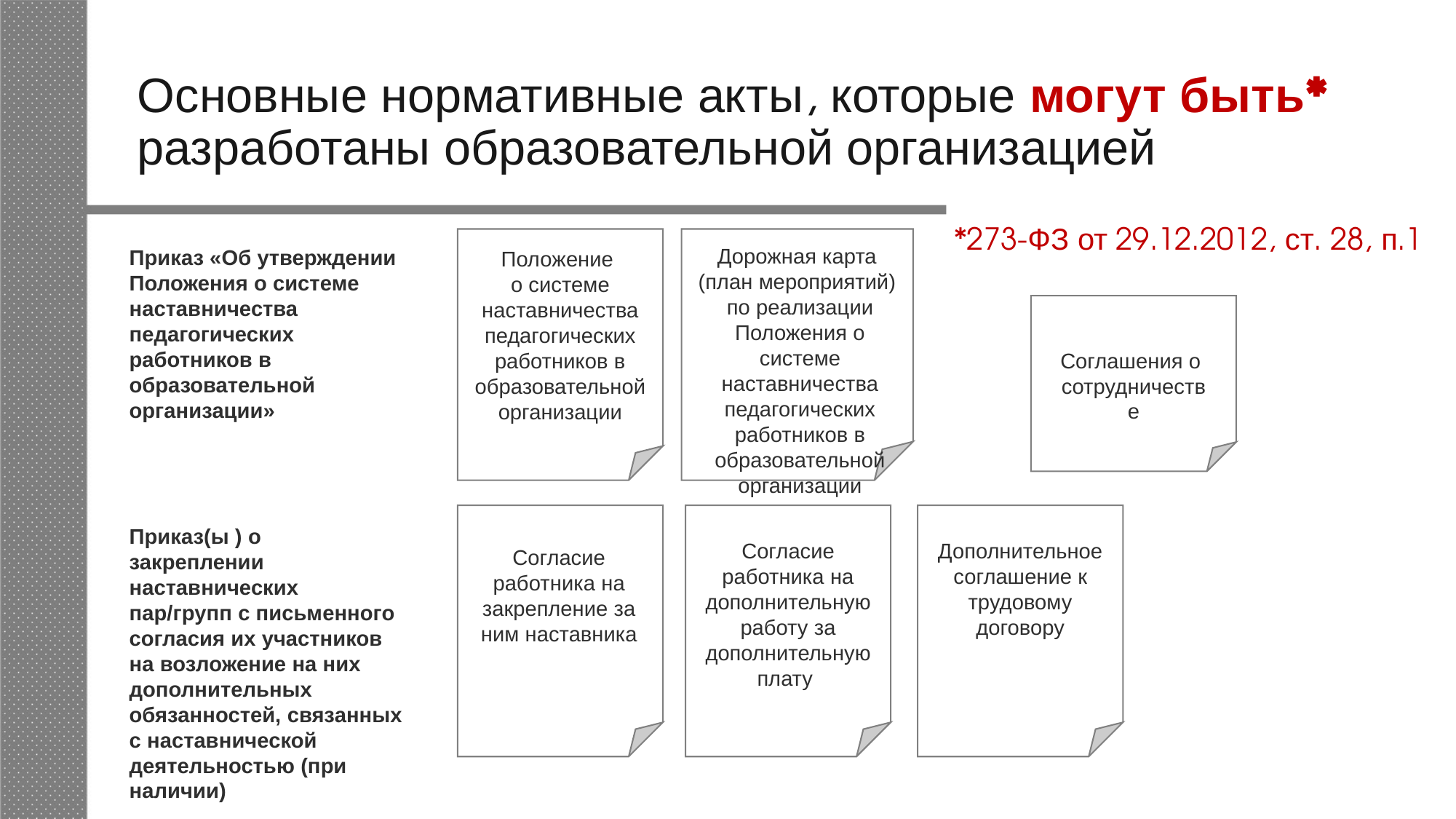

# Основные нормативные акты, которые могут быть* разработаны образовательной организацией
*273-ФЗ от 29.12.2012, ст. 28, п.1

Дорожная карта
(план мероприятий)
по реализации Положения о системе наставничества педагогических работников в образовательной организации
Приказ «Об утверждении Положения о системе наставничества педагогических работников в образовательной организации»
Положение
о системе наставничества педагогических работников в образовательной организации

Соглашения о
сотрудничестве

Приказ(ы ) о  закреплении наставнических пар/групп с письменного согласия их участников на возложение на них дополнительных обязанностей, связанных с наставнической деятельностью (при наличии)
Дополнительное соглашение к трудовому договору
Согласие работника на дополнительную работу за дополнительную плату
Согласие работника на закрепление за ним наставника